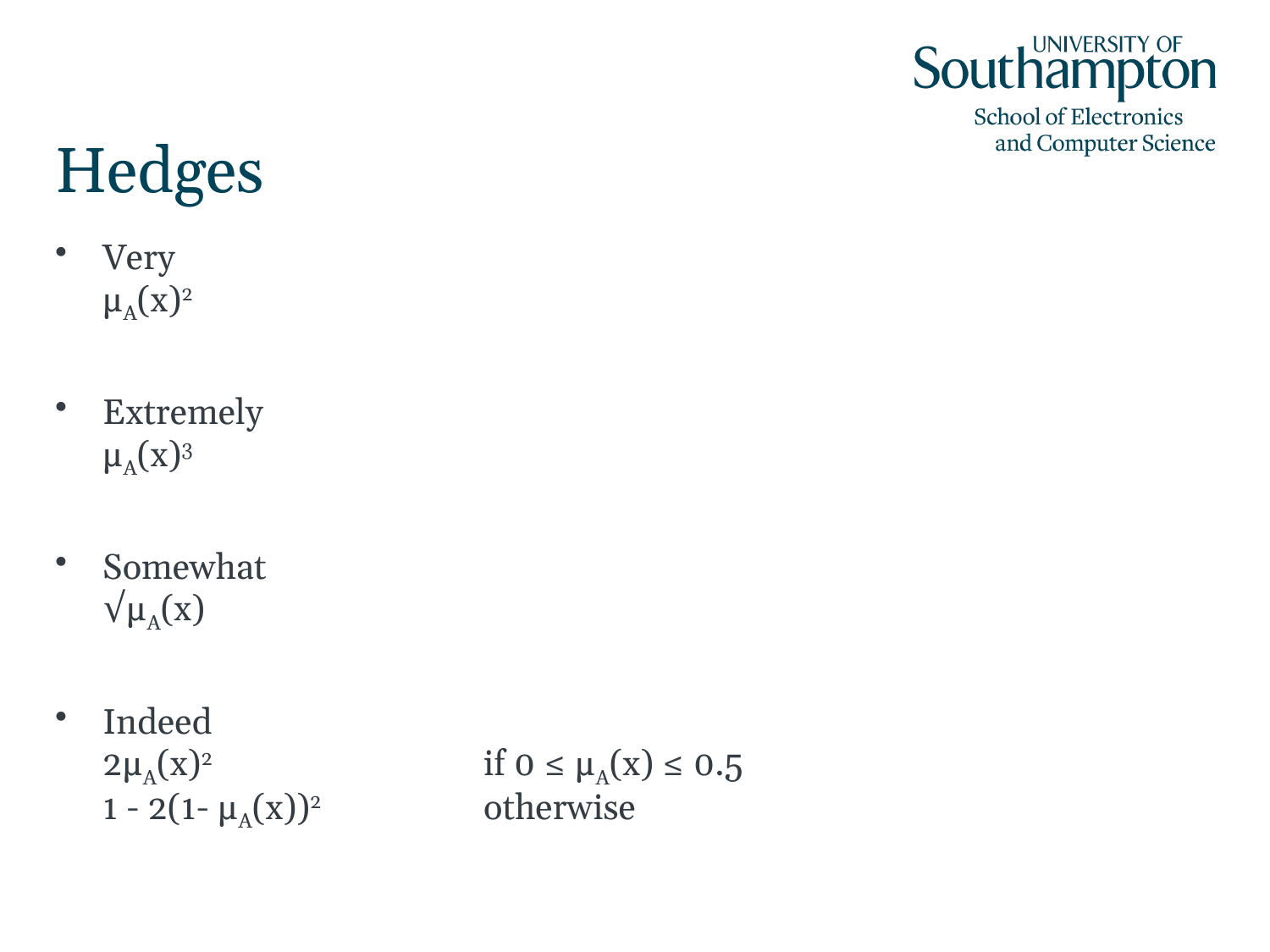

# Hedges
Very
μA(x)2

Extremely
μA(x)3

Somewhat
√μA(x)

Indeed
2μA(x)2			if 0 ≤ μA(x) ≤ 0.5
1 - 2(1- μA(x))2 		otherwise